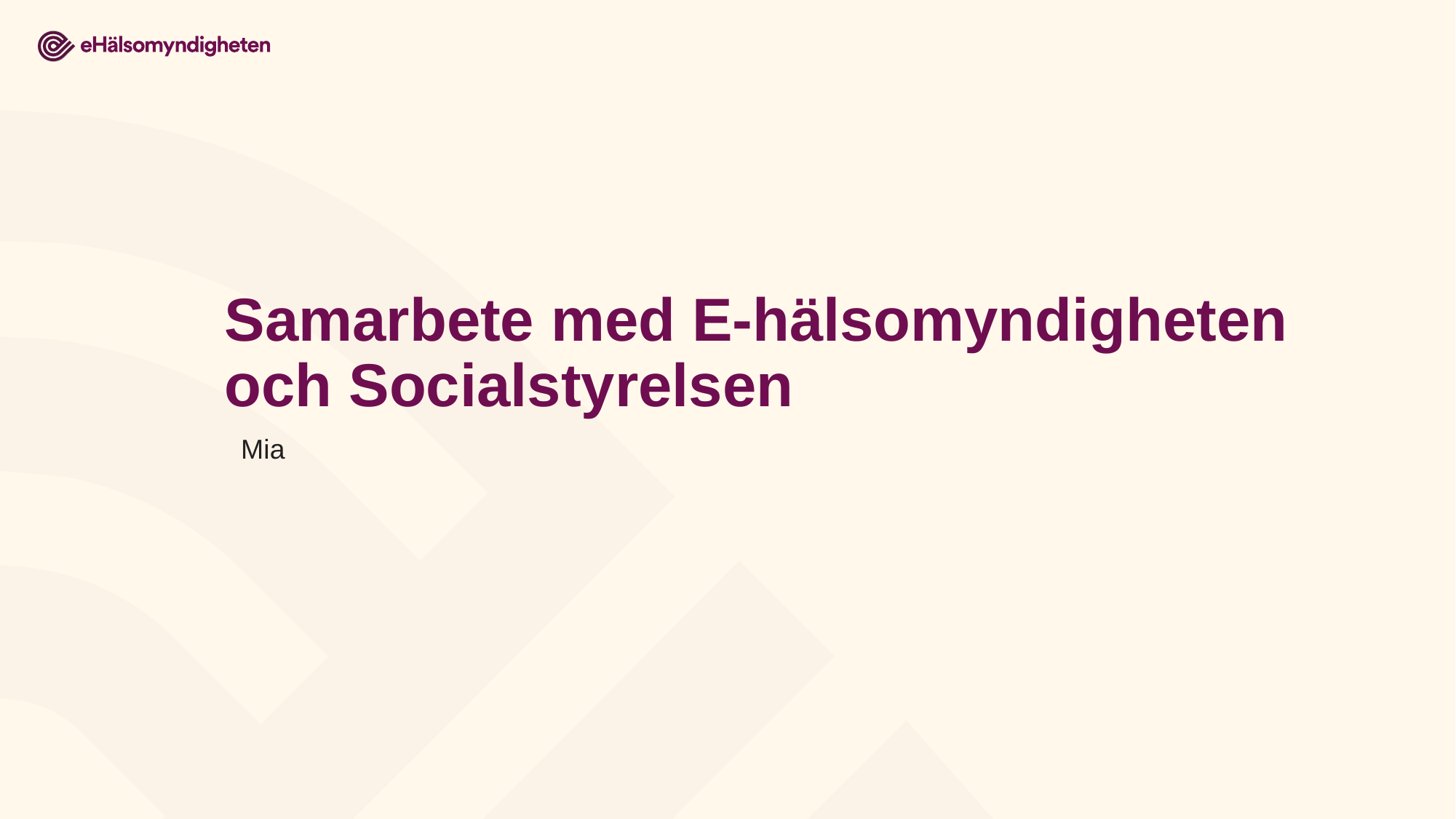

# Samarbete med E-hälsomyndigheten och Socialstyrelsen
Mia